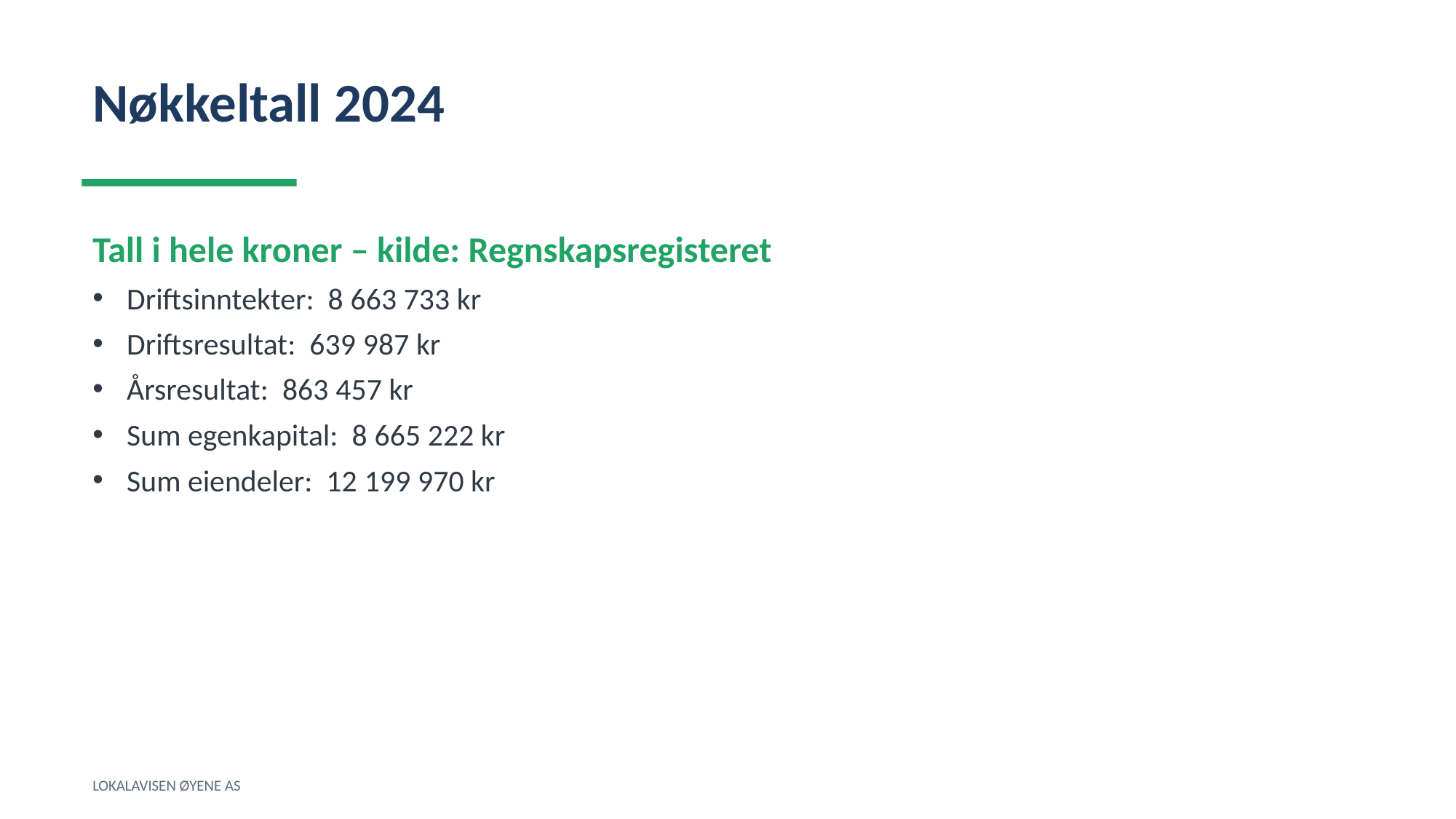

Nøkkeltall 2024

Tall i hele kroner – kilde: Regnskapsregisteret
Driftsinntekter:  8 663 733 kr
Driftsresultat:  639 987 kr
Årsresultat:  863 457 kr
Sum egenkapital:  8 665 222 kr
Sum eiendeler:  12 199 970 kr
LOKALAVISEN ØYENE AS